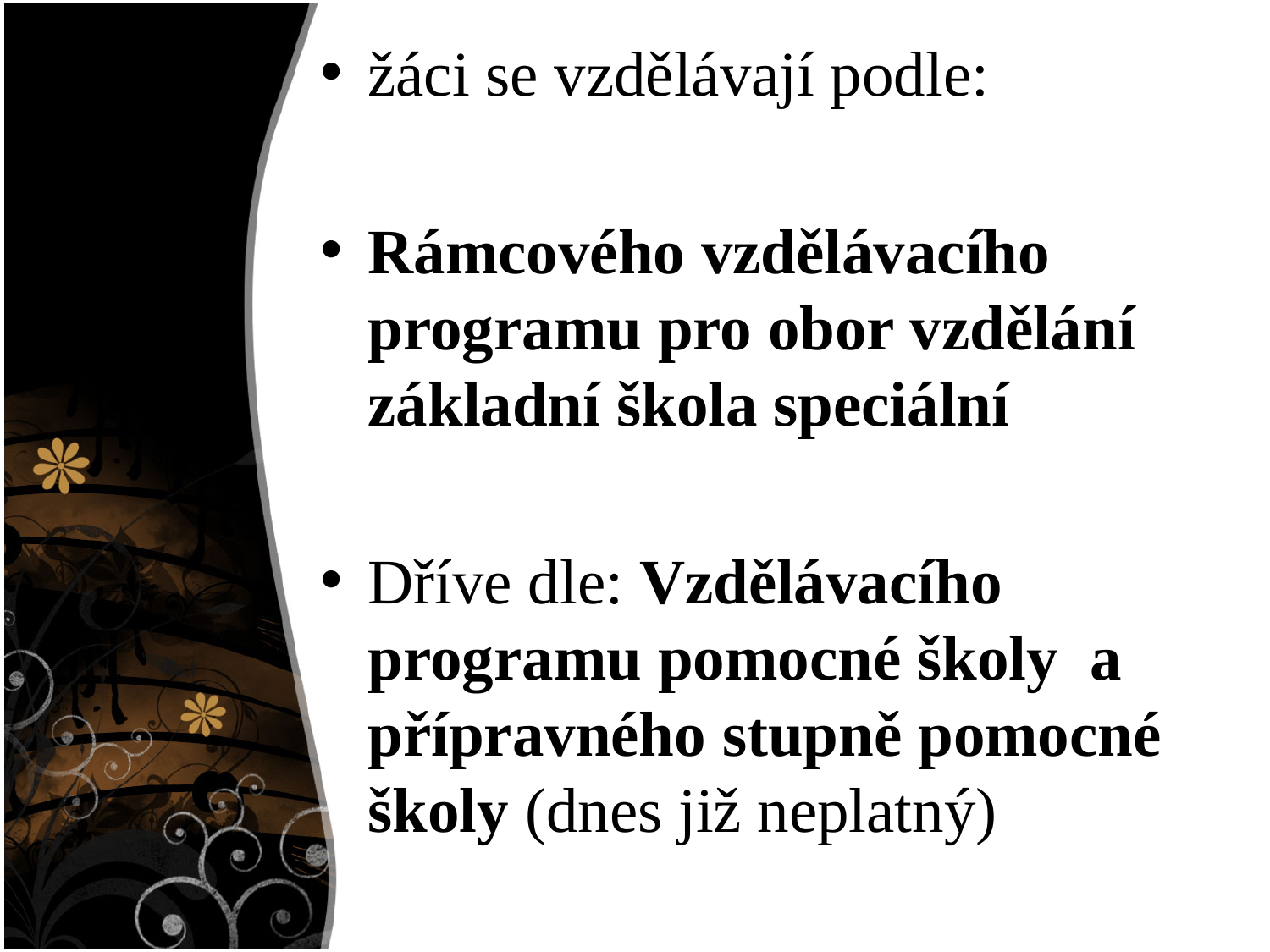

#
žáci se vzdělávají podle:

Rámcového vzdělávacího programu pro obor vzdělání základní škola speciální

Dříve dle: Vzdělávacího programu pomocné školy  a přípravného stupně pomocné školy (dnes již neplatný)